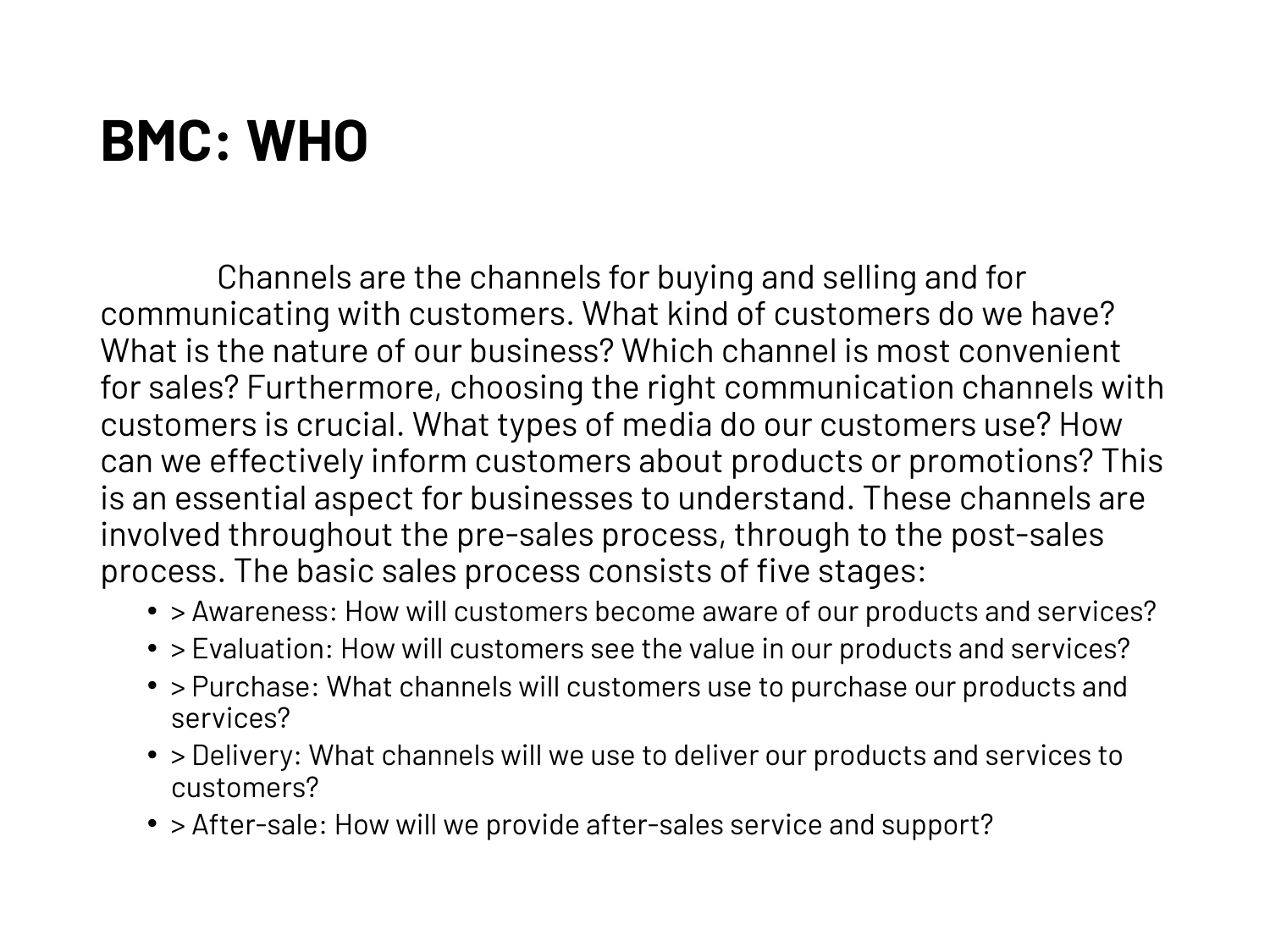

# BMC: WHO
	Channels are the channels for buying and selling and for communicating with customers. What kind of customers do we have? What is the nature of our business? Which channel is most convenient for sales? Furthermore, choosing the right communication channels with customers is crucial. What types of media do our customers use? How can we effectively inform customers about products or promotions? This is an essential aspect for businesses to understand. These channels are involved throughout the pre-sales process, through to the post-sales process. The basic sales process consists of five stages:
> Awareness: How will customers become aware of our products and services?
> Evaluation: How will customers see the value in our products and services?
> Purchase: What channels will customers use to purchase our products and services?
> Delivery: What channels will we use to deliver our products and services to customers?
> After-sale: How will we provide after-sales service and support?